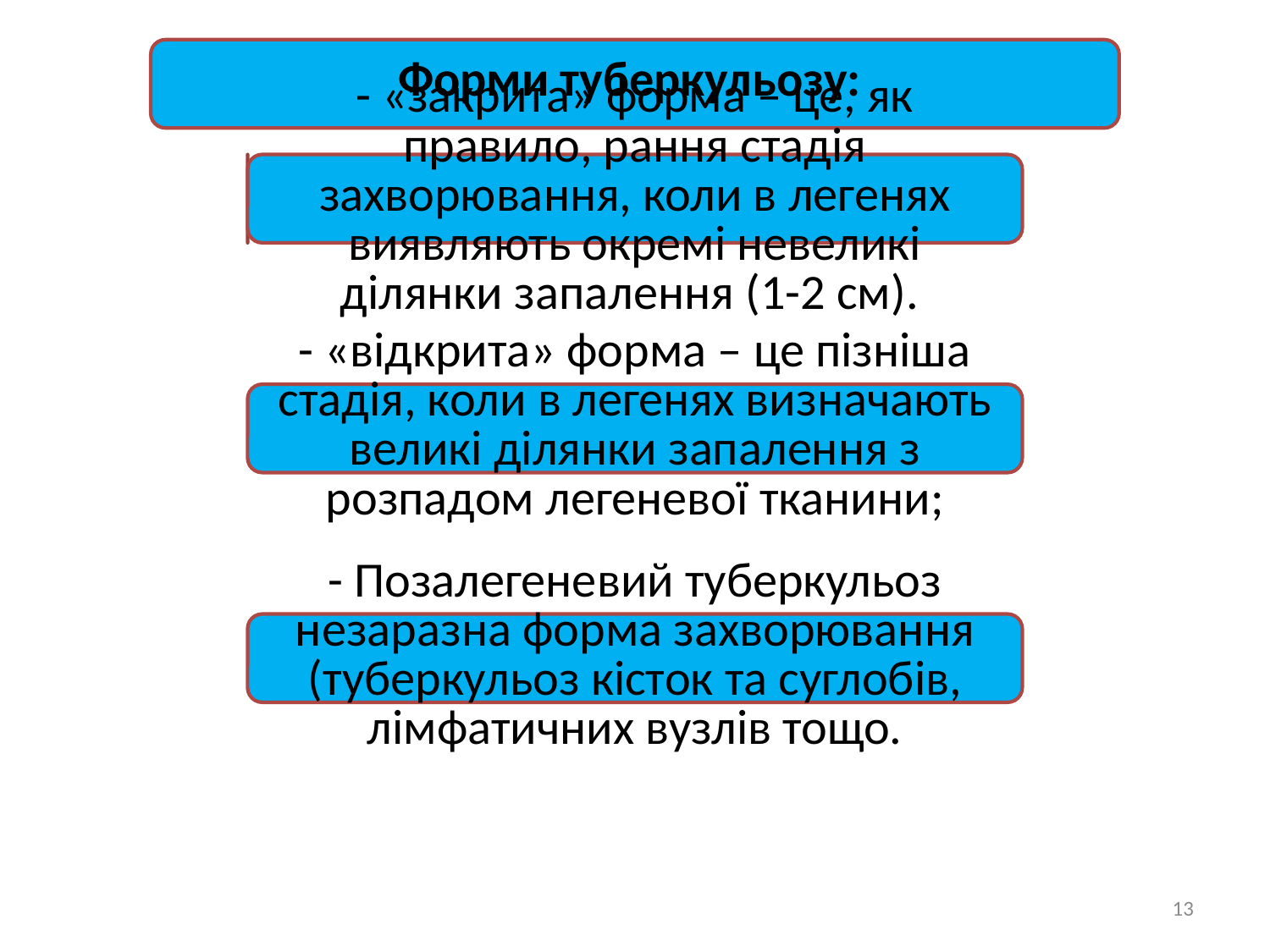

Форми туберкульозу:
- «закрита» форма – це, як правило, рання стадія захворювання, коли в легенях виявляють окремі невеликі ділянки запалення (1-2 см).
- «відкрита» форма – це пізніша стадія, коли в легенях визначають великі ділянки запалення з розпадом легеневої тканини;
- Позалегеневий туберкульоз незаразна форма захворювання (туберкульоз кісток та суглобів, лімфатичних вузлів тощо.
13